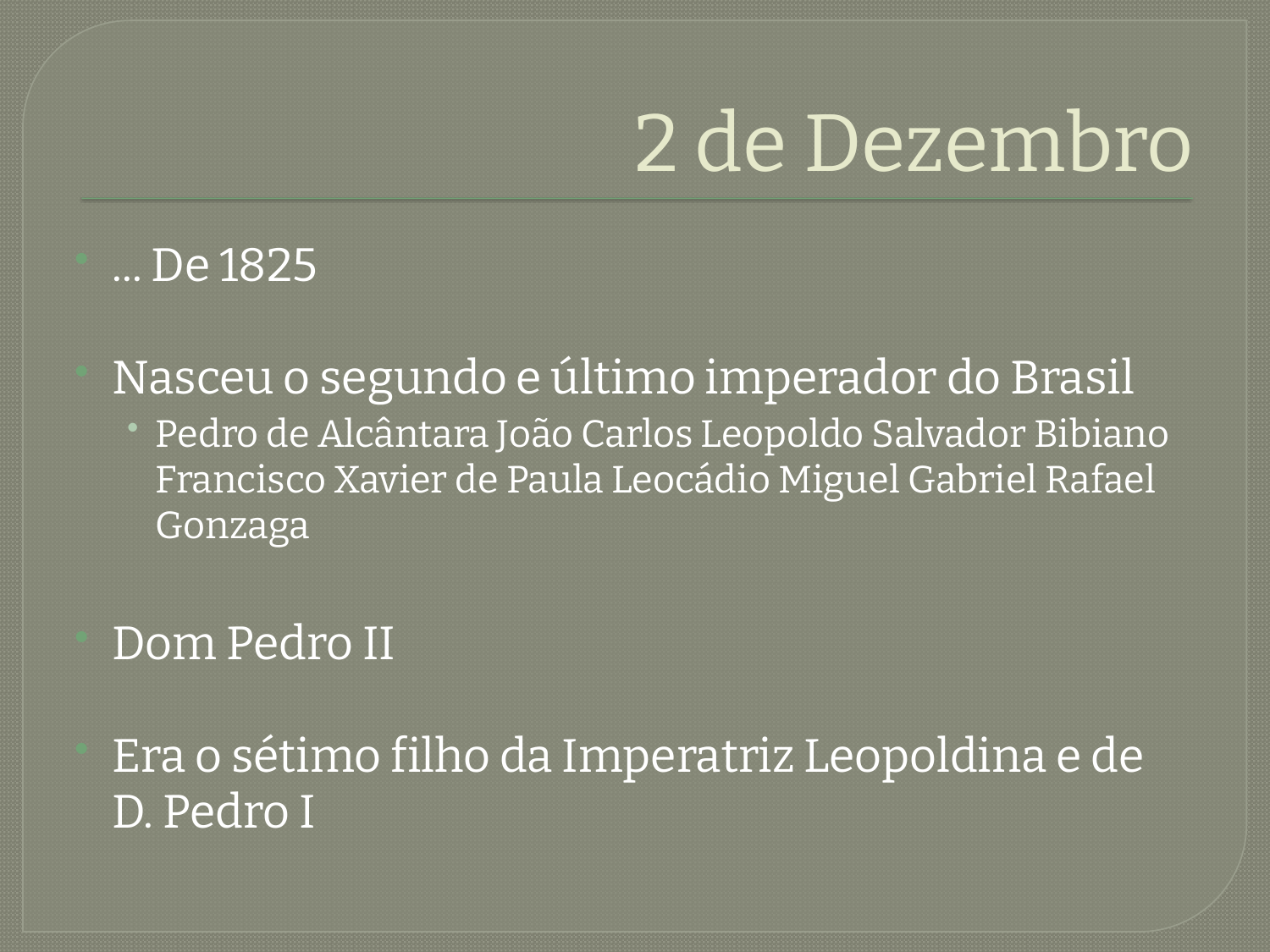

# 2 de Dezembro
... De 1825

Nasceu o segundo e último imperador do Brasil
Pedro de Alcântara João Carlos Leopoldo Salvador Bibiano Francisco Xavier de Paula Leocádio Miguel Gabriel Rafael Gonzaga

Dom Pedro II

Era o sétimo filho da Imperatriz Leopoldina e de D. Pedro I